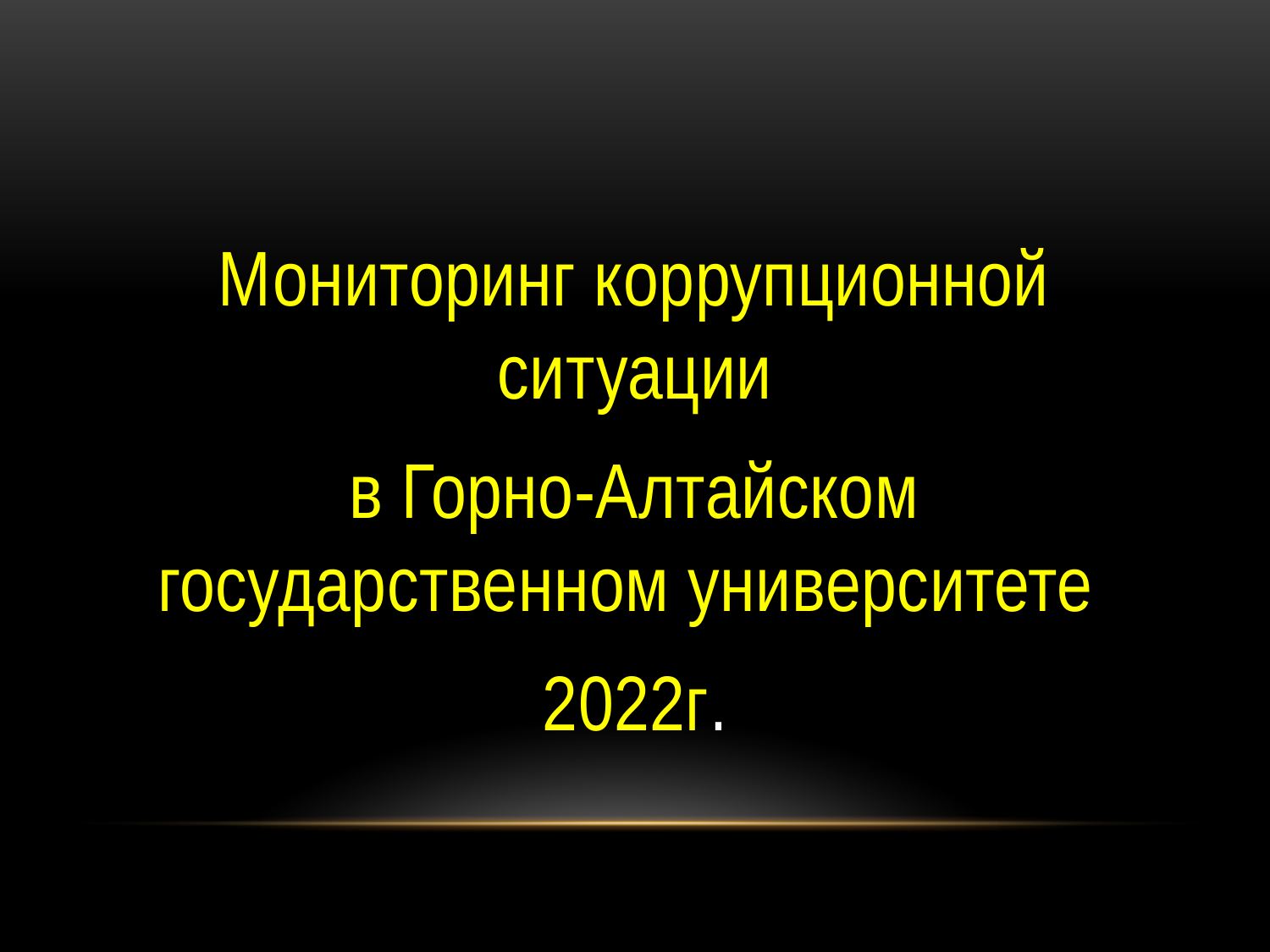

#
Мониторинг коррупционной ситуации
в Горно-Алтайском государственном университете
2022г.